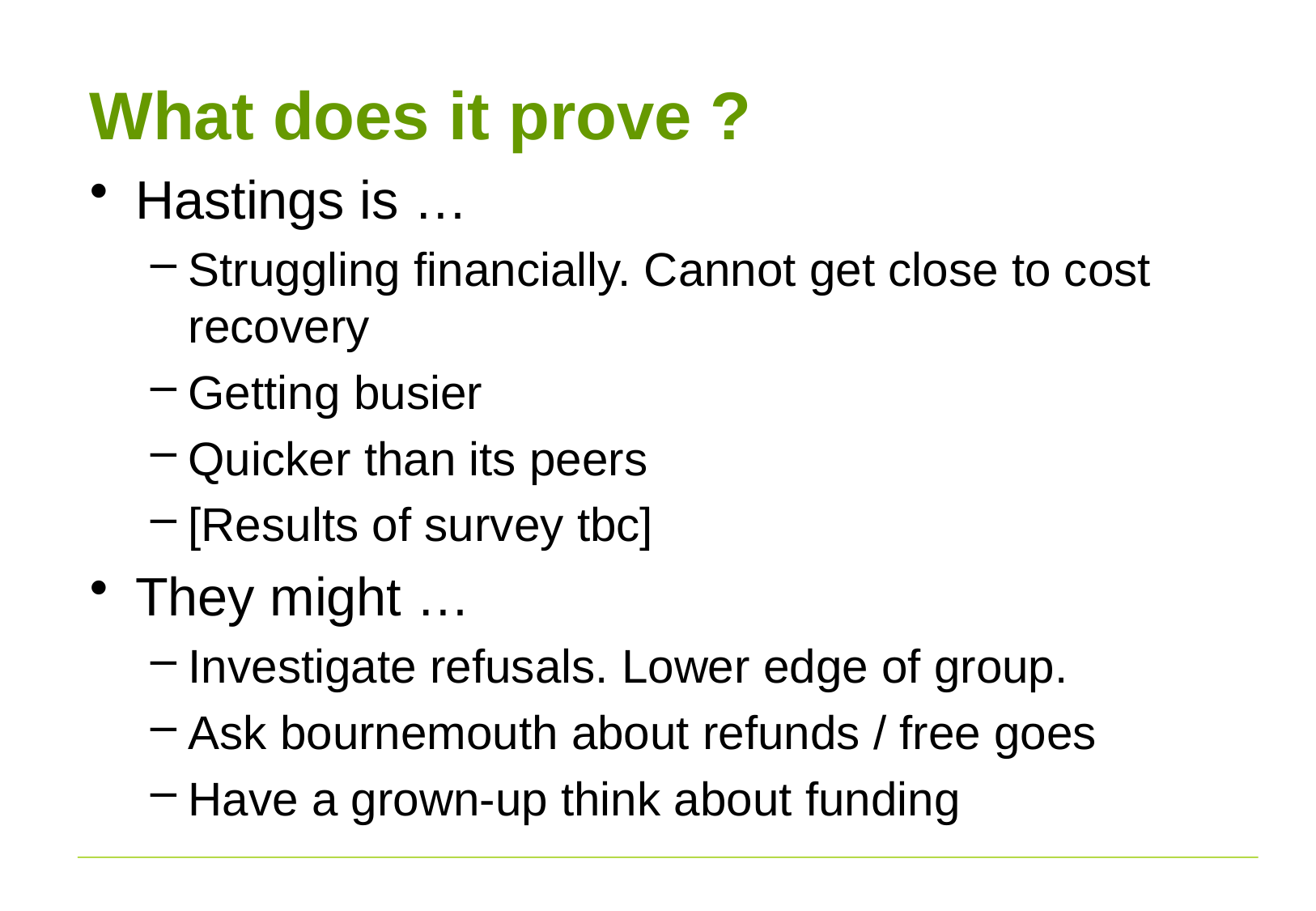

# What does it prove ?
Hastings is …
Struggling financially. Cannot get close to cost recovery
Getting busier
Quicker than its peers
[Results of survey tbc]
They might …
Investigate refusals. Lower edge of group.
Ask bournemouth about refunds / free goes
Have a grown-up think about funding